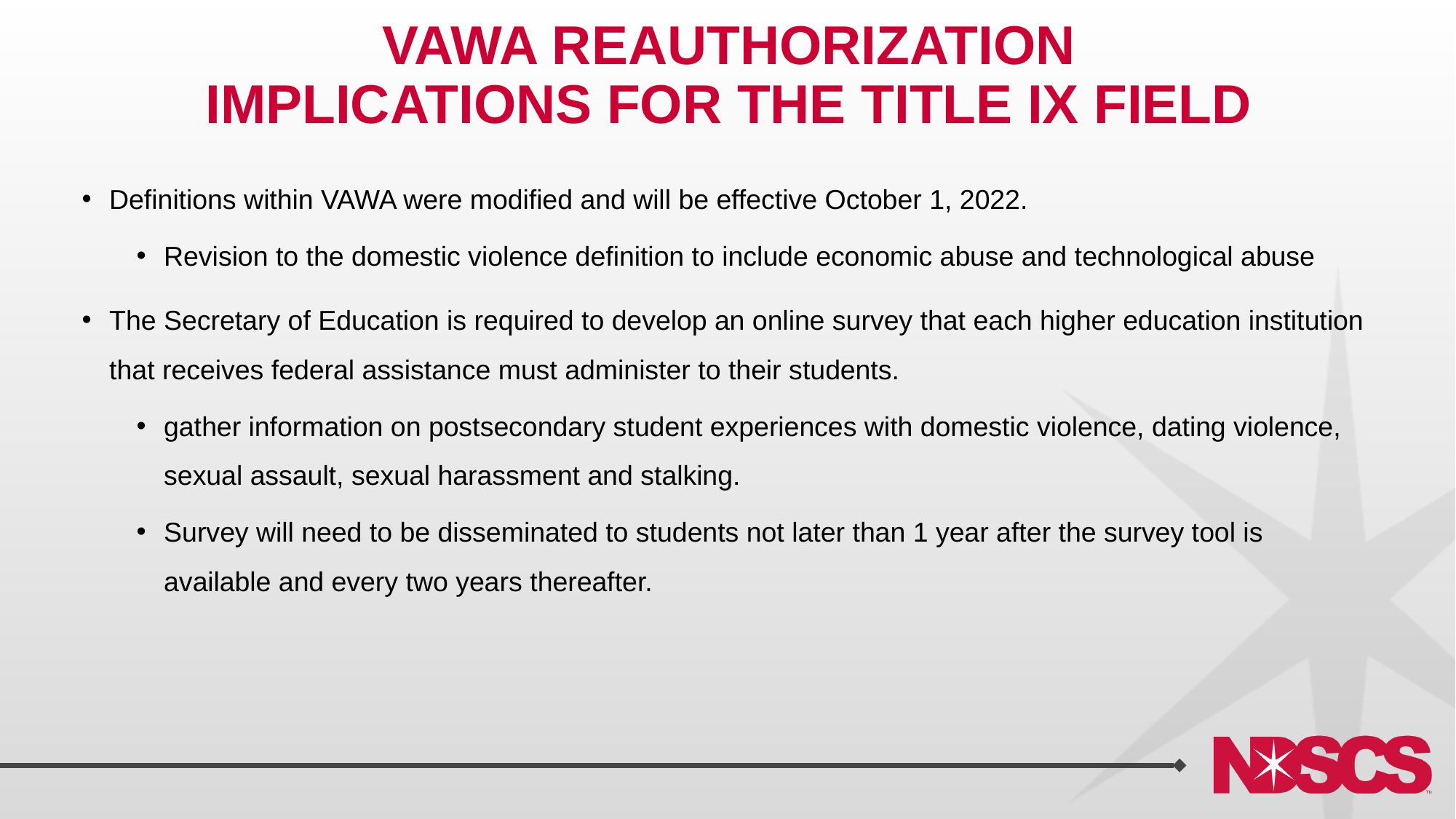

# VAWA Reauthorization implications for the title ix field
Definitions within VAWA were modified and will be effective October 1, 2022.
Revision to the domestic violence definition to include economic abuse and technological abuse
The Secretary of Education is required to develop an online survey that each higher education institution that receives federal assistance must administer to their students.
gather information on postsecondary student experiences with domestic violence, dating violence, sexual assault, sexual harassment and stalking.
Survey will need to be disseminated to students not later than 1 year after the survey tool is available and every two years thereafter.